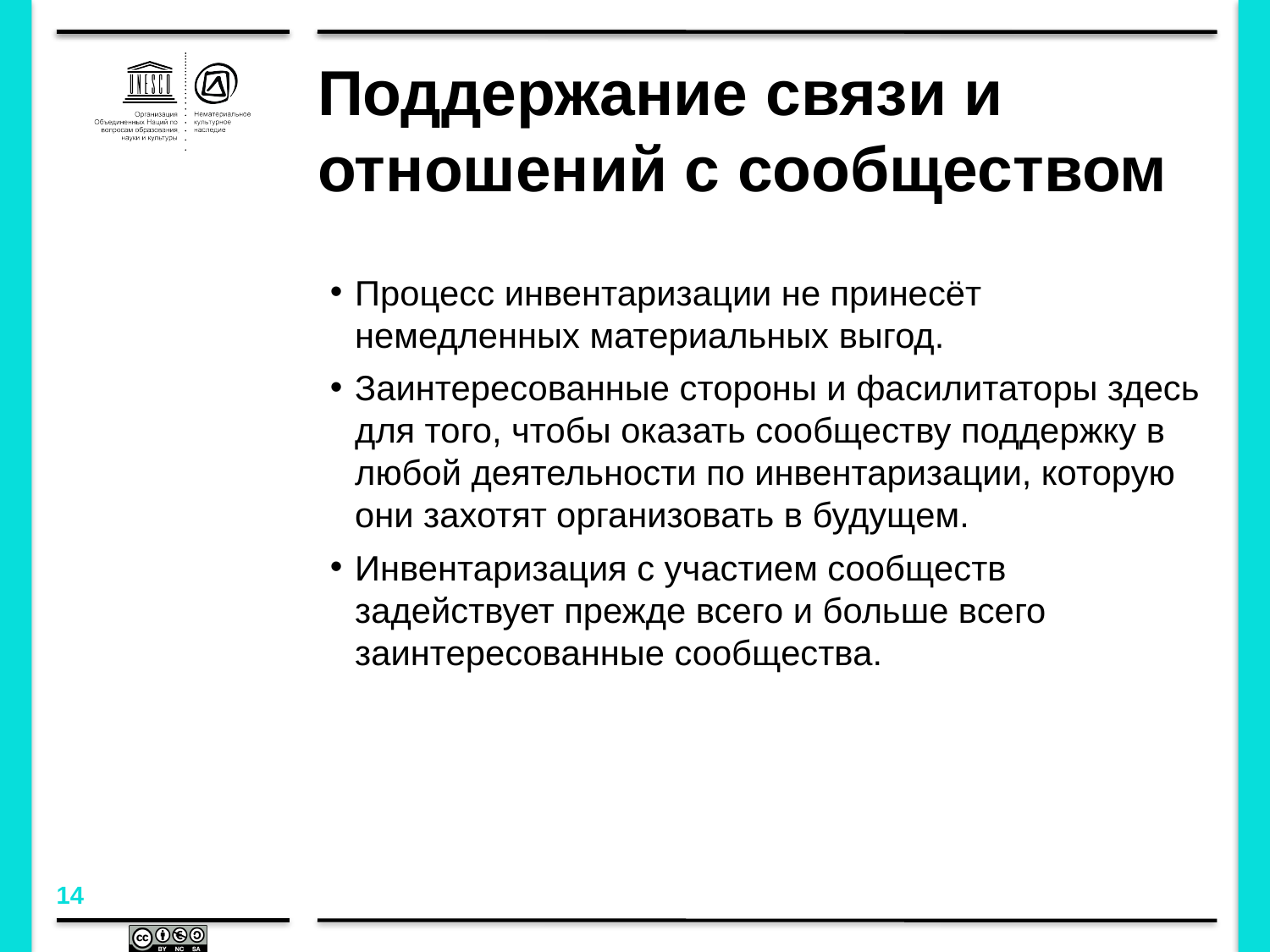

# Поддержание связи и отношений с сообществом
Процесс инвентаризации не принесёт немедленных материальных выгод.
Заинтересованные стороны и фасилитаторы здесь для того, чтобы оказать сообществу поддержку в любой деятельности по инвентаризации, которую они захотят организовать в будущем.
Инвентаризация с участием сообществ задействует прежде всего и больше всего заинтересованные сообщества.